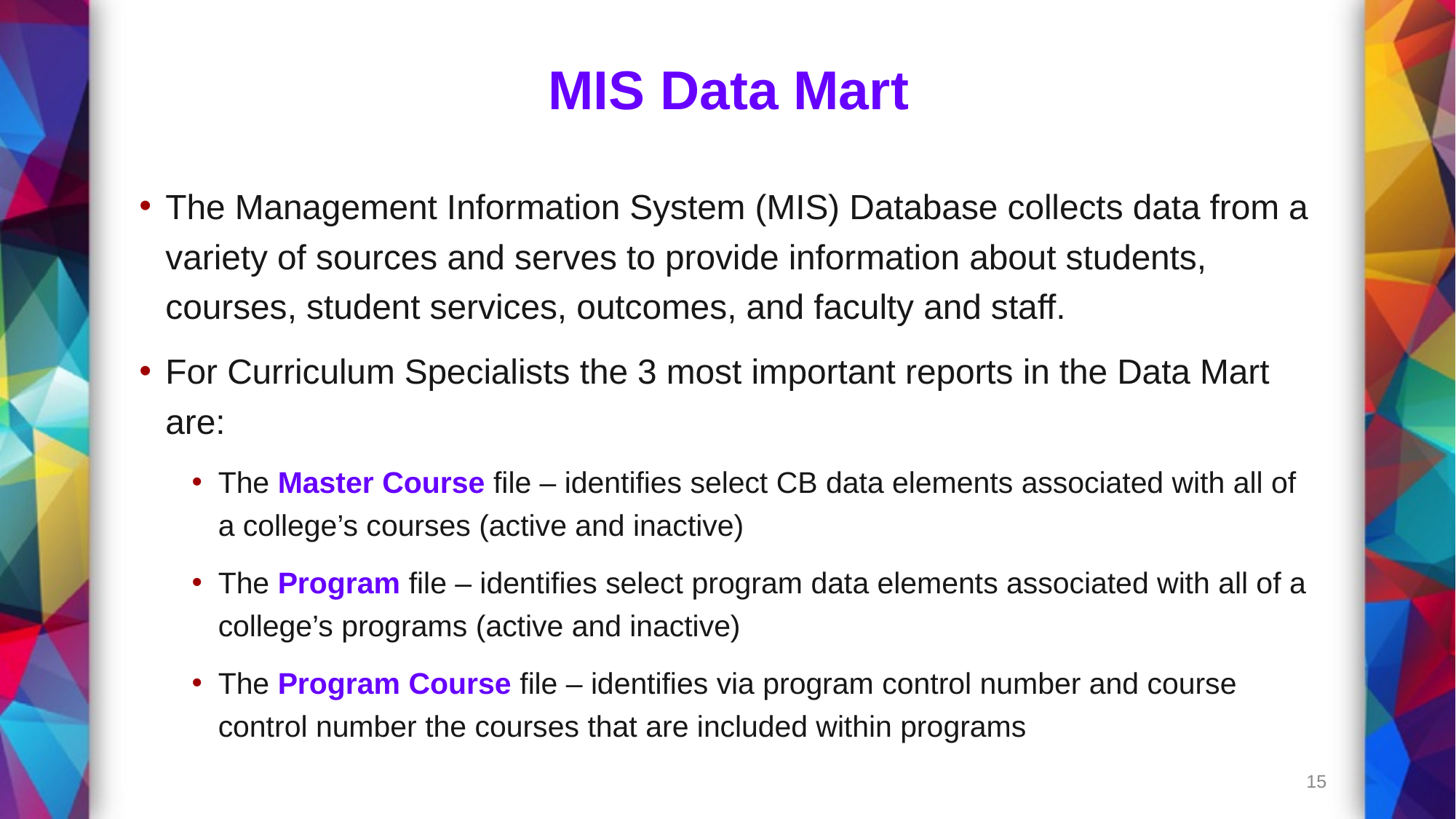

# MIS Data Mart
The Management Information System (MIS) Database collects data from a variety of sources and serves to provide information about students, courses, student services, outcomes, and faculty and staff.
For Curriculum Specialists the 3 most important reports in the Data Mart are:
The Master Course file – identifies select CB data elements associated with all of a college’s courses (active and inactive)
The Program file – identifies select program data elements associated with all of a college’s programs (active and inactive)
The Program Course file – identifies via program control number and course control number the courses that are included within programs